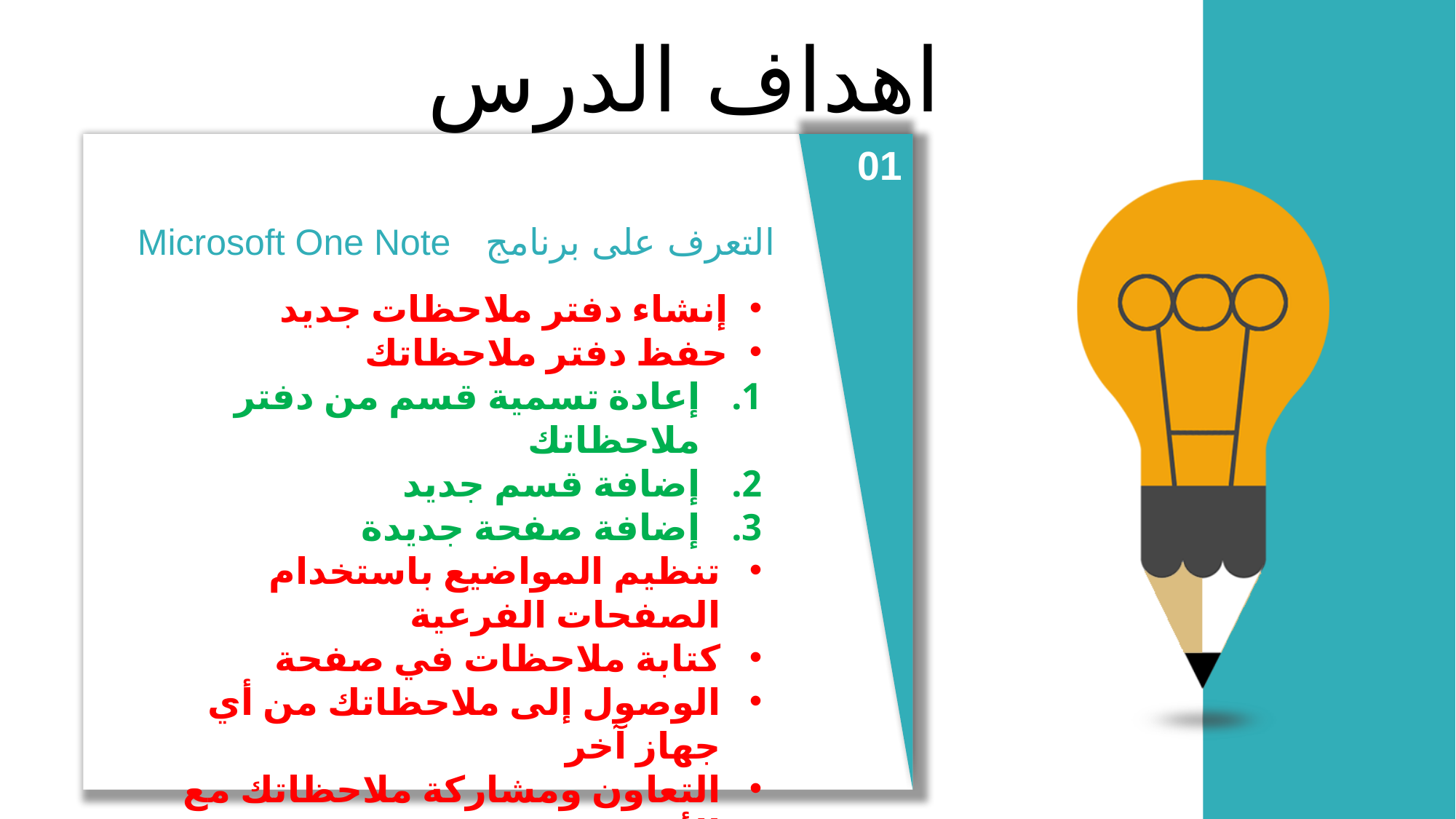

اهداف الدرس

01
التعرف على برنامج   Microsoft One Note
إنشاء دفتر ملاحظات جديد
حفظ دفتر ملاحظاتك
إعادة تسمية قسم من دفتر ملاحظاتك
إضافة قسم جديد
إضافة صفحة جديدة
تنظيم المواضيع باستخدام الصفحات الفرعية
كتابة ملاحظات في صفحة
الوصول إلى ملاحظاتك من أي جهاز آخر
التعاون ومشاركة ملاحظاتك مع الأخرين

02